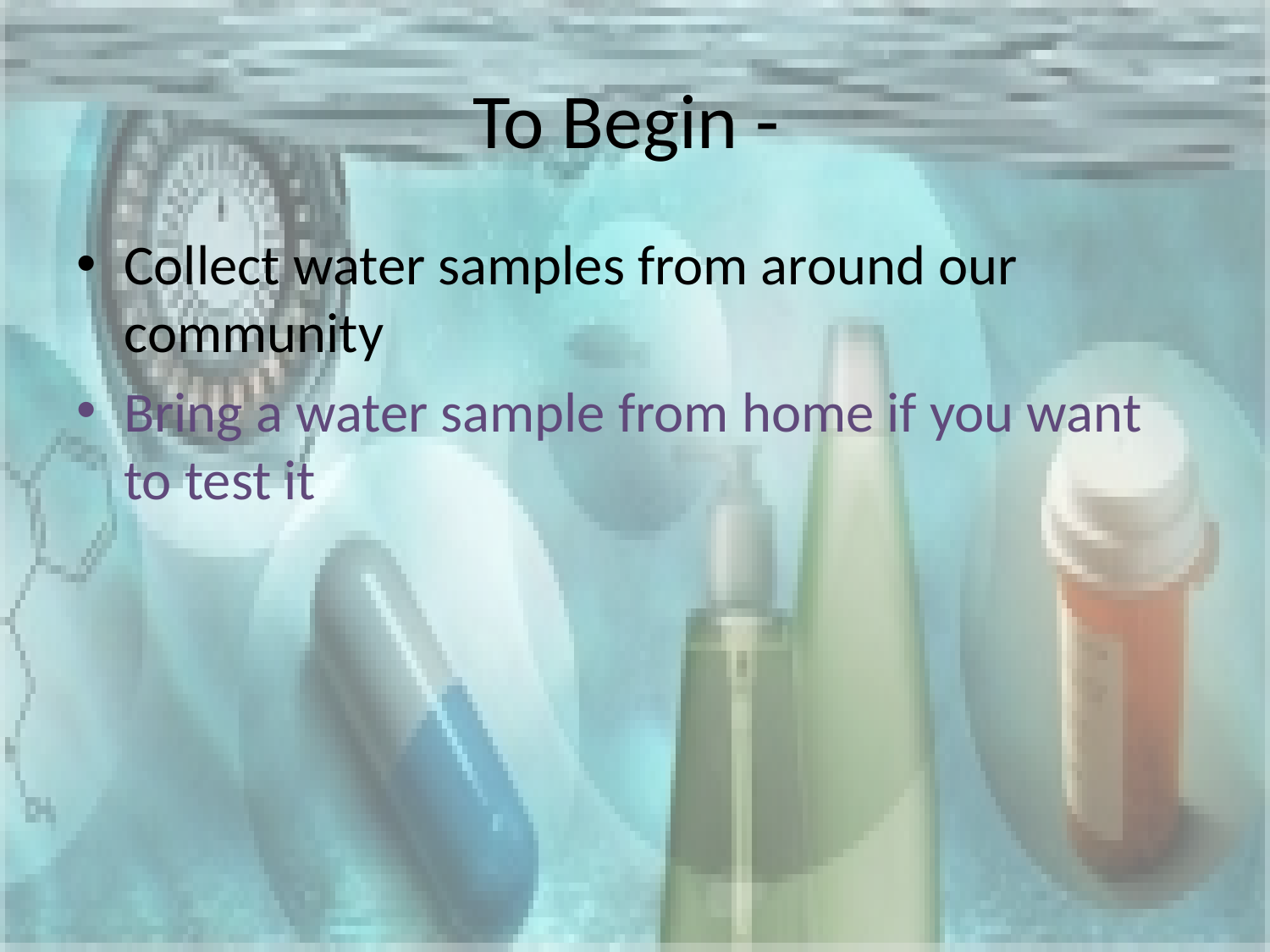

# To Begin -
Collect water samples from around our community
Bring a water sample from home if you want to test it